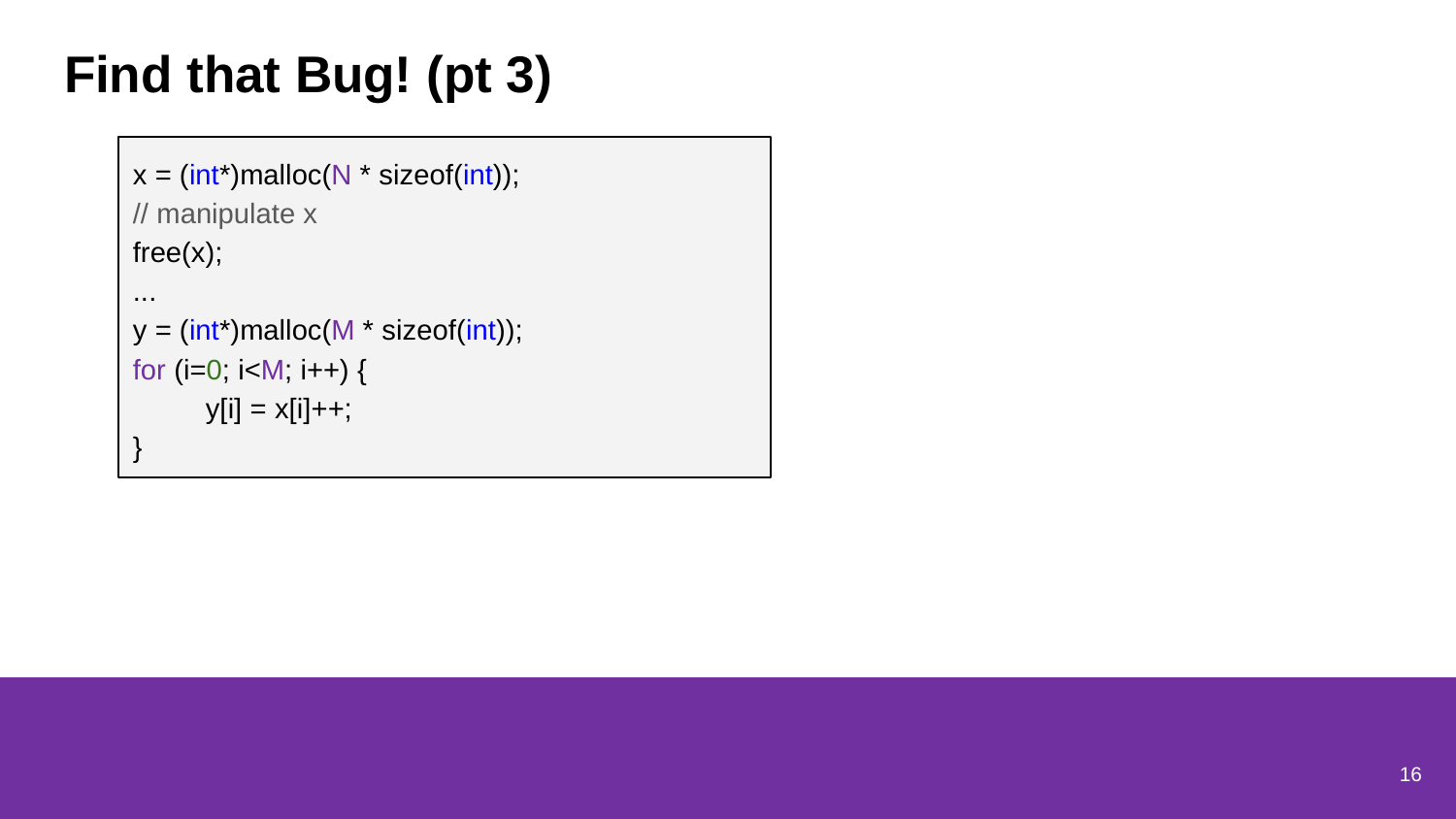

# Find that Bug! (pt 3)
x = (int*)malloc(N * sizeof(int));
// manipulate x
free(x);
...
y = (int*)malloc(M * sizeof(int));
for (i=0; i<M; i++) {
y[i] = x[i]++;
}
16